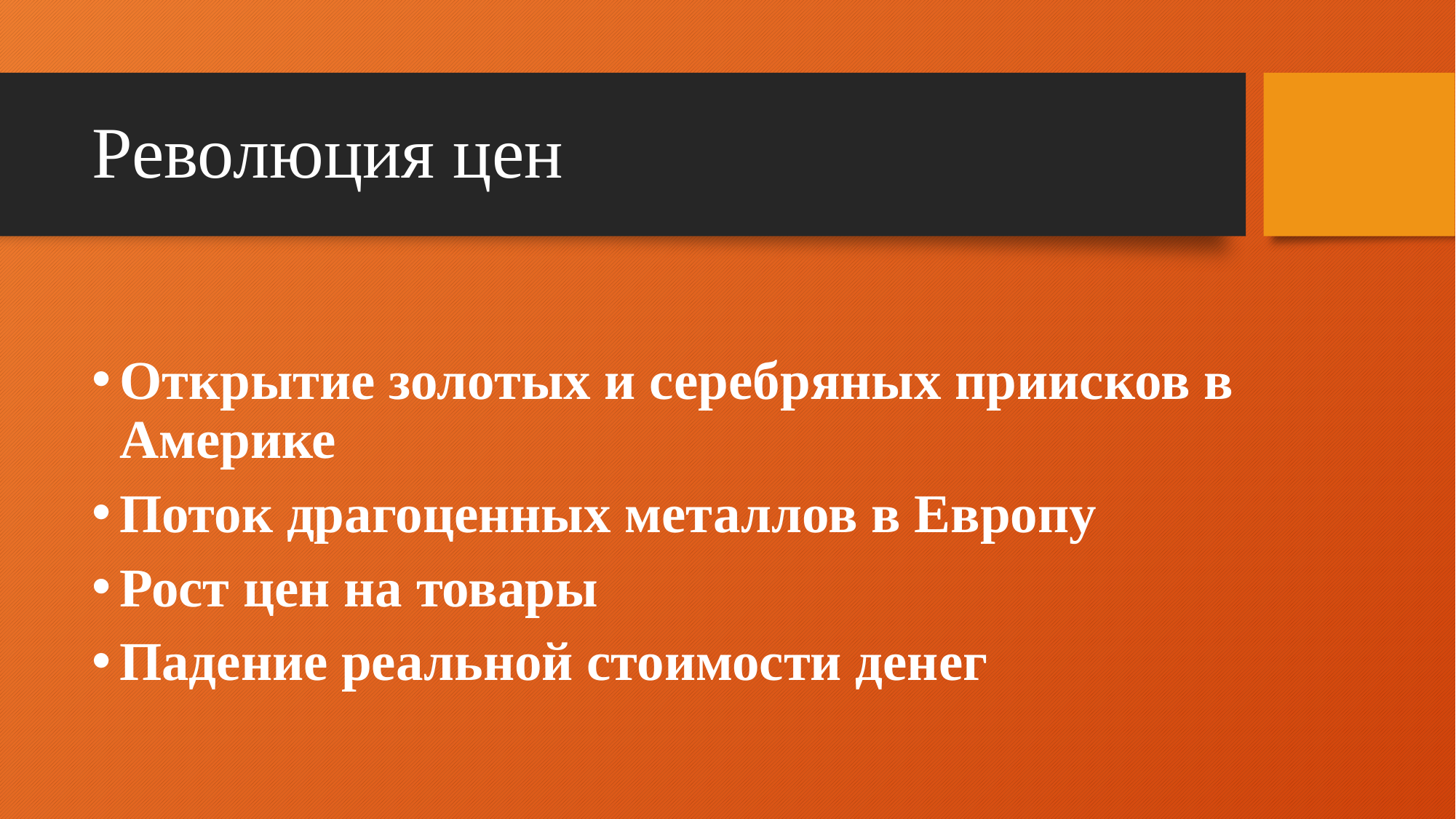

# Революция цен
Открытие золотых и серебряных приисков в Америке
Поток драгоценных металлов в Европу
Рост цен на товары
Падение реальной стоимости денег